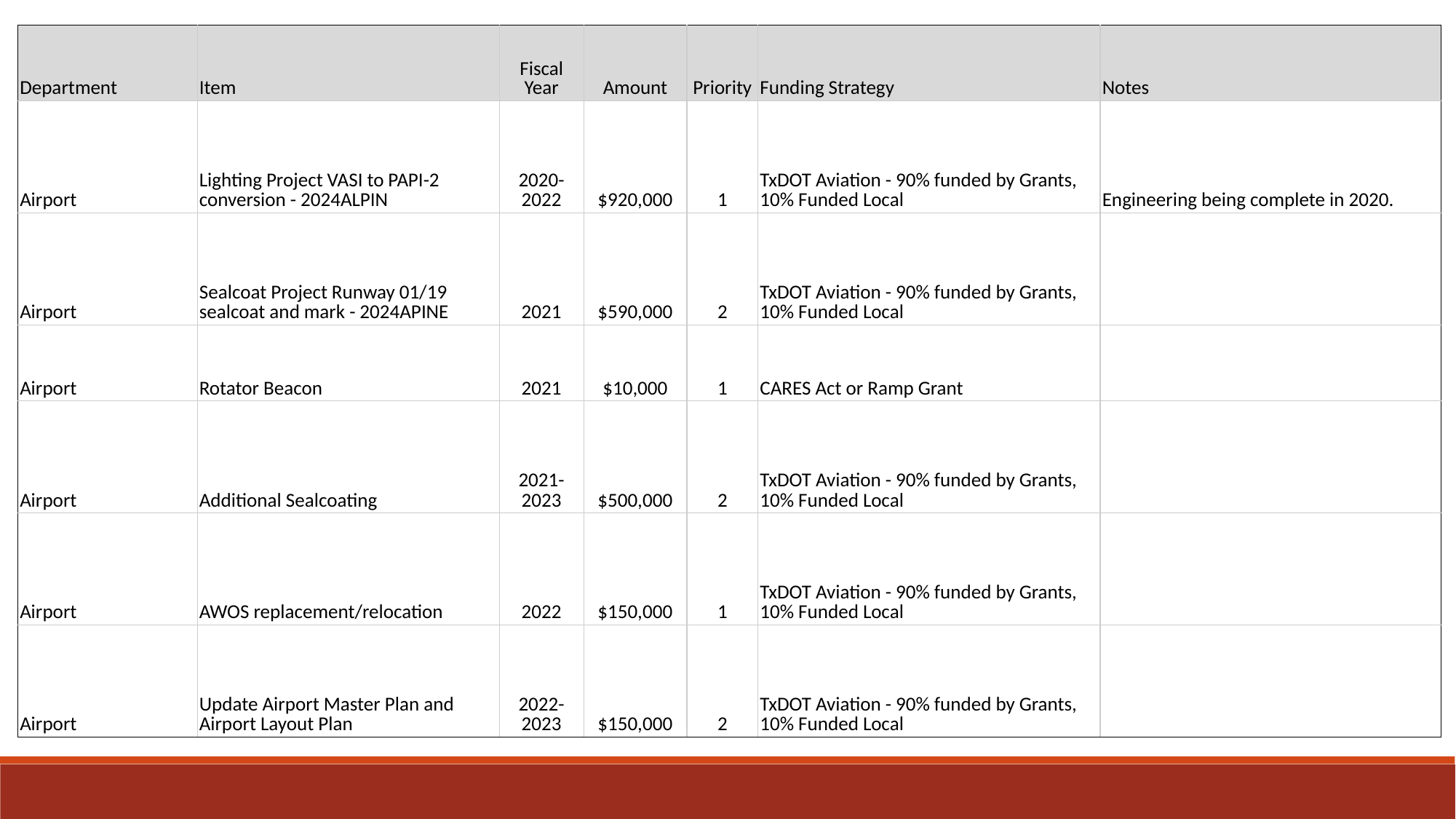

| Department | Item | Fiscal Year | Amount | Priority | Funding Strategy | Notes |
| --- | --- | --- | --- | --- | --- | --- |
| Airport | Lighting Project VASI to PAPI-2 conversion - 2024ALPIN | 2020-2022 | $920,000 | 1 | TxDOT Aviation - 90% funded by Grants, 10% Funded Local | Engineering being complete in 2020. |
| Airport | Sealcoat Project Runway 01/19 sealcoat and mark - 2024APINE | 2021 | $590,000 | 2 | TxDOT Aviation - 90% funded by Grants, 10% Funded Local |  |
| Airport | Rotator Beacon | 2021 | $10,000 | 1 | CARES Act or Ramp Grant |  |
| Airport | Additional Sealcoating | 2021-2023 | $500,000 | 2 | TxDOT Aviation - 90% funded by Grants, 10% Funded Local |  |
| Airport | AWOS replacement/relocation | 2022 | $150,000 | 1 | TxDOT Aviation - 90% funded by Grants, 10% Funded Local |  |
| Airport | Update Airport Master Plan and Airport Layout Plan | 2022-2023 | $150,000 | 2 | TxDOT Aviation - 90% funded by Grants, 10% Funded Local |  |